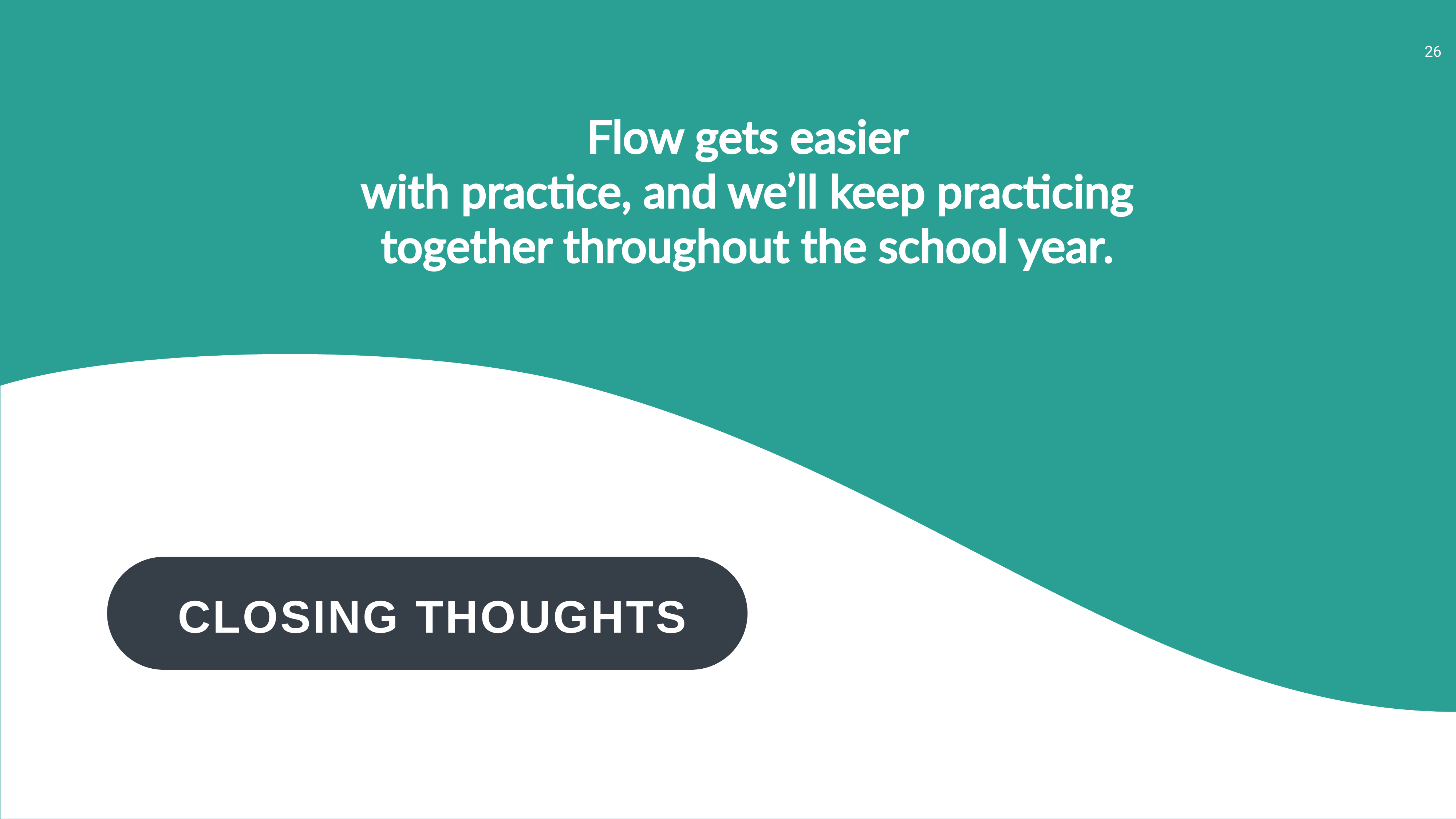

Flow gets easier
with practice, and we’ll keep practicing together throughout the school year.

CLOSING THOUGHTS